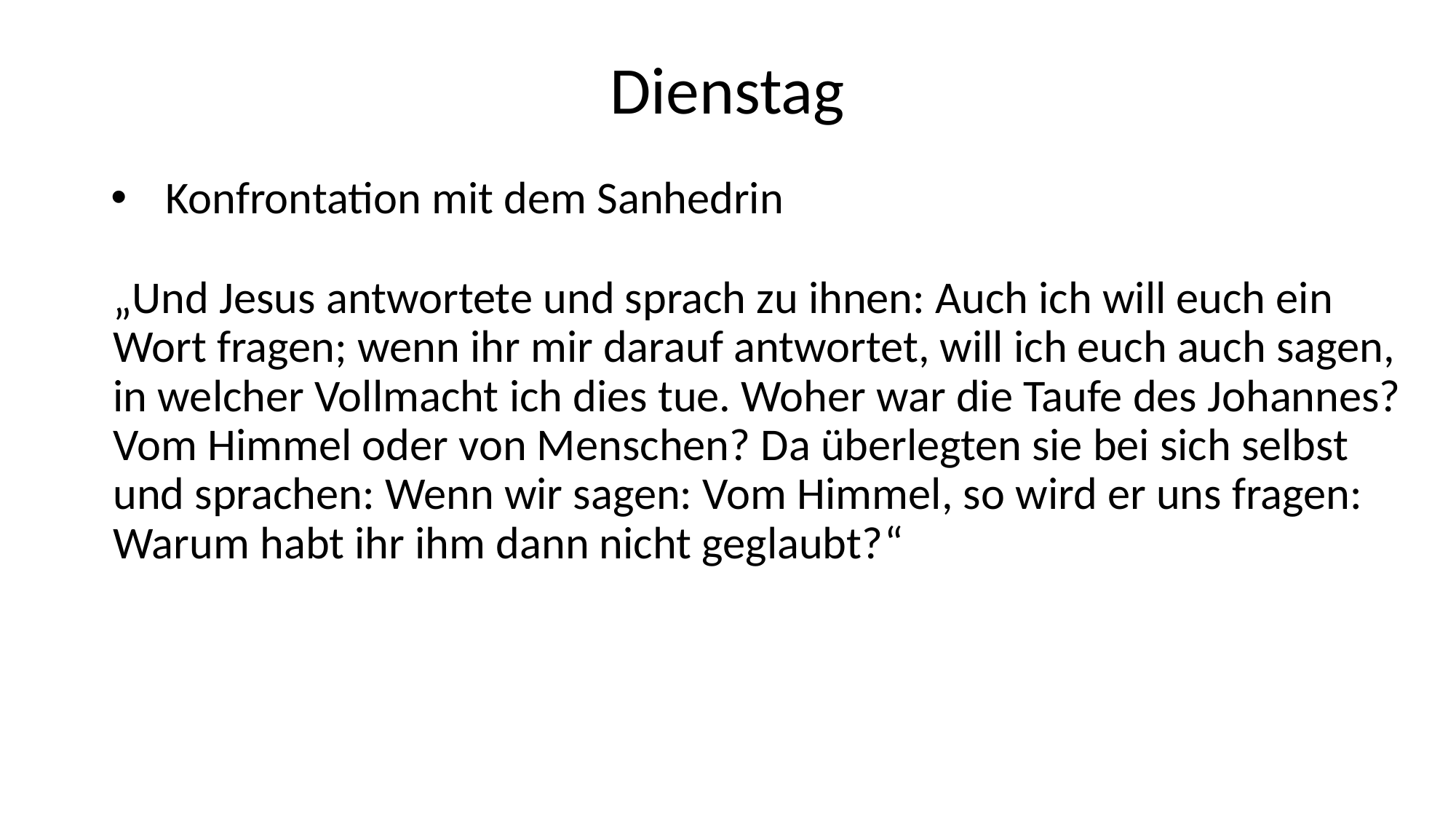

# Dienstag
Konfrontation mit dem Sanhedrin

„Und Jesus antwortete und sprach zu ihnen: Auch ich will euch ein Wort fragen; wenn ihr mir darauf antwortet, will ich euch auch sagen, in welcher Vollmacht ich dies tue. Woher war die Taufe des Johannes? Vom Himmel oder von Menschen? Da überlegten sie bei sich selbst und sprachen: Wenn wir sagen: Vom Himmel, so wird er uns fragen: Warum habt ihr ihm dann nicht geglaubt?“